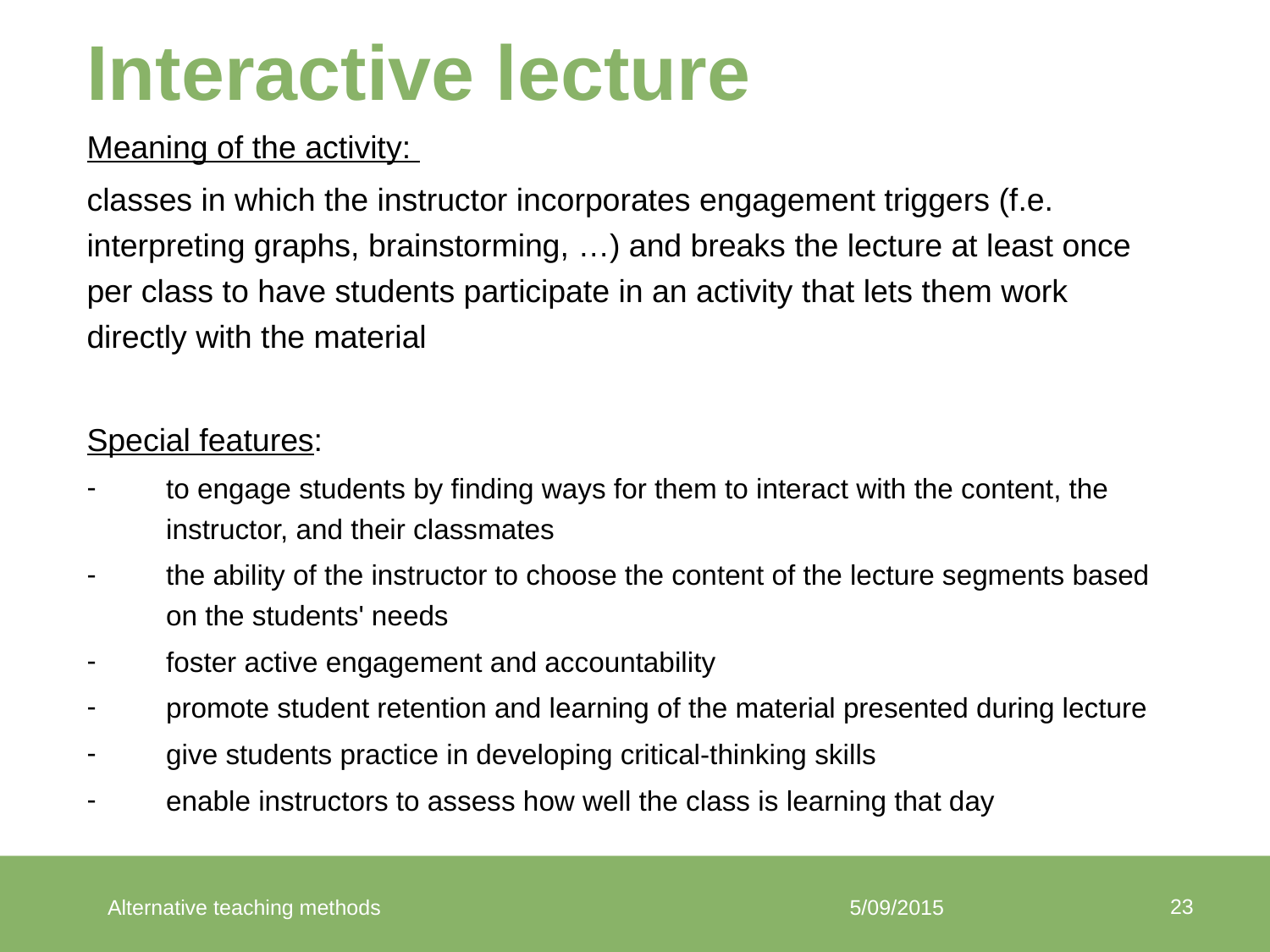

# Interactive lecture
Meaning of the activity:
classes in which the instructor incorporates engagement triggers (f.e. interpreting graphs, brainstorming, …) and breaks the lecture at least once per class to have students participate in an activity that lets them work directly with the material

Special features:
to engage students by finding ways for them to interact with the content, the instructor, and their classmates
the ability of the instructor to choose the content of the lecture segments based on the students' needs
foster active engagement and accountability
promote student retention and learning of the material presented during lecture
give students practice in developing critical-thinking skills
enable instructors to assess how well the class is learning that day
23
Alternative teaching methods
5/09/2015